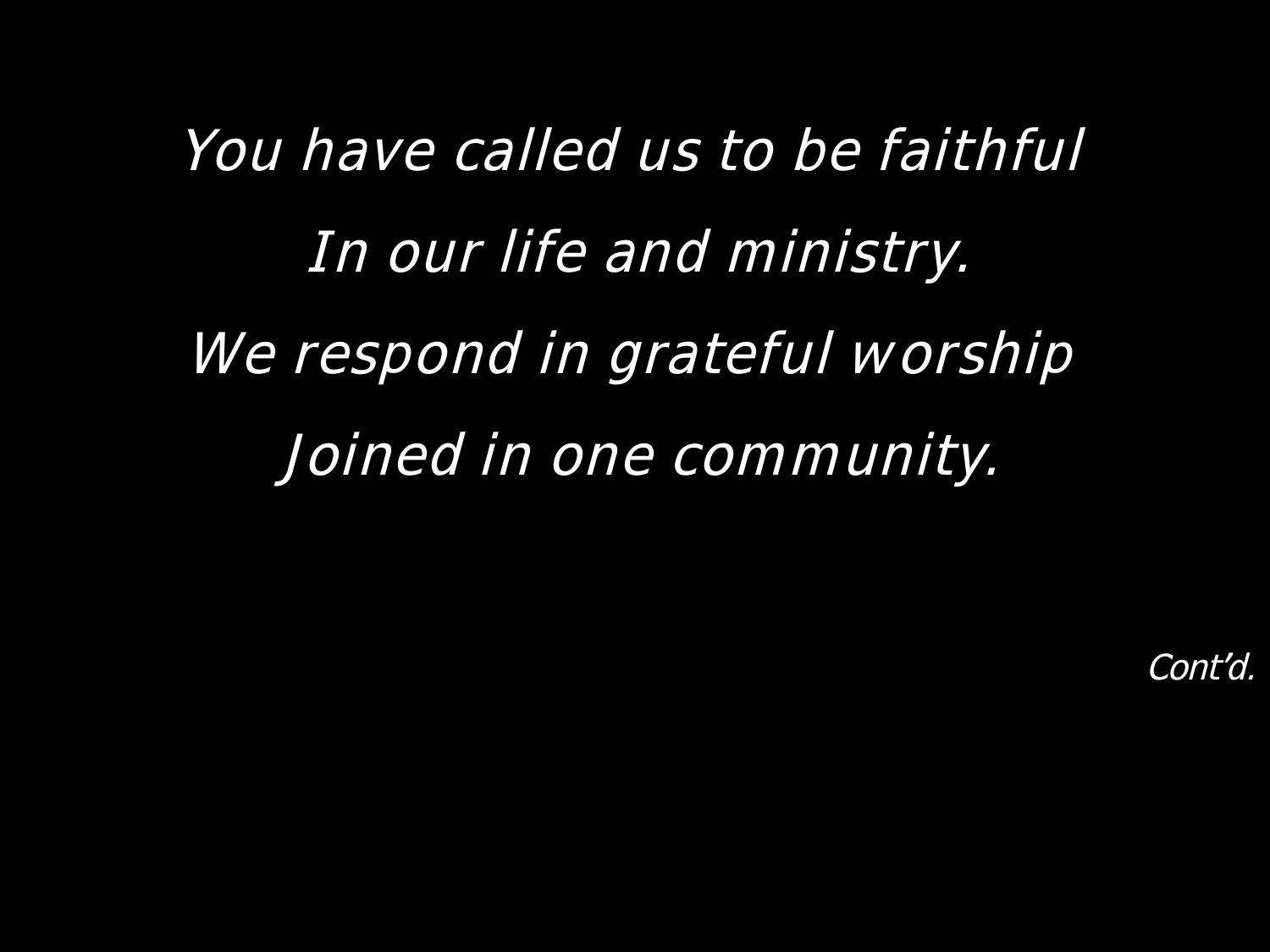

You have called us to be faithful
In our life and ministry.
We respond in grateful worship
Joined in one community.

Cont’d.